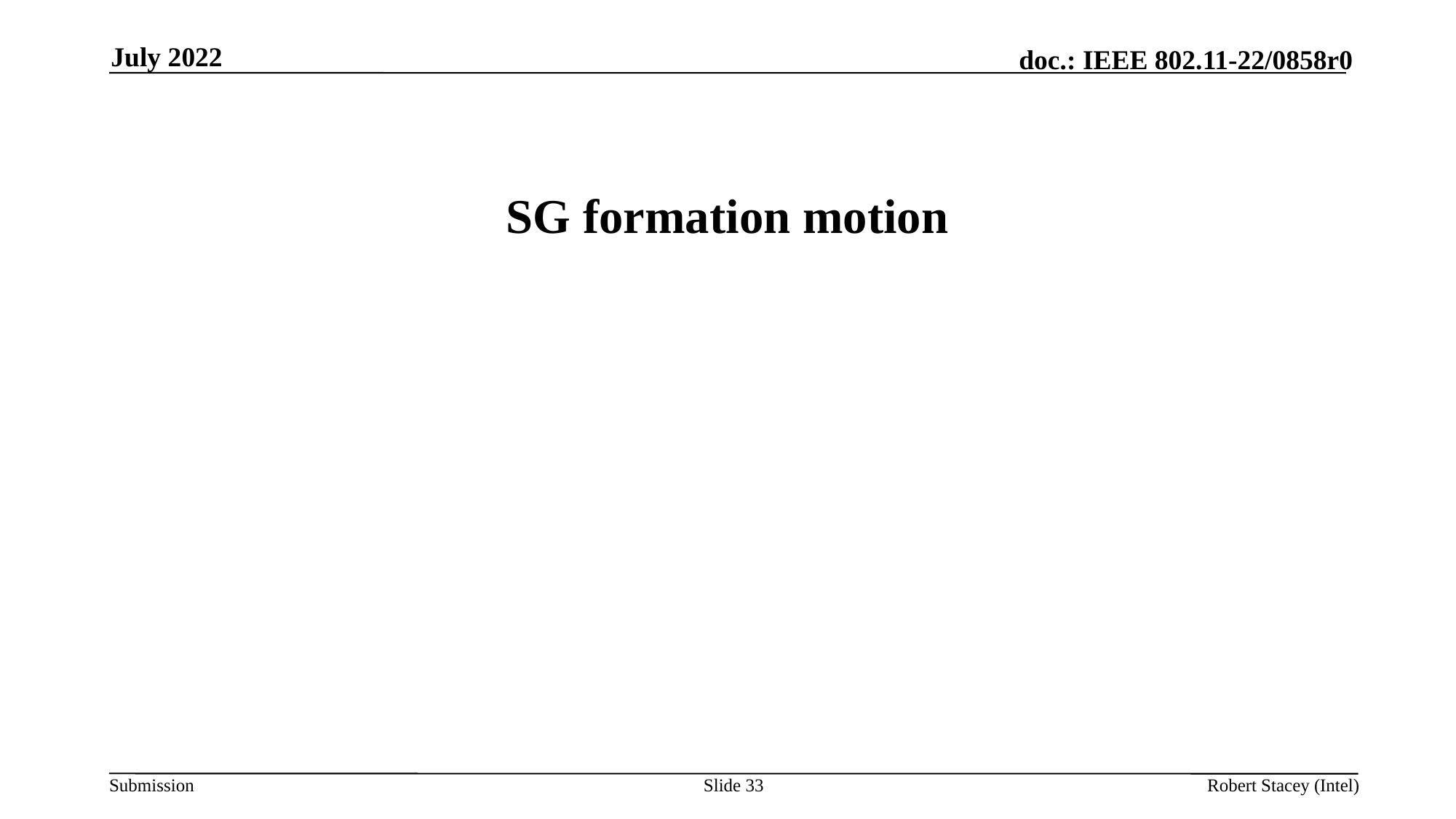

July 2022
# SG formation motion

Slide 33
Robert Stacey (Intel)